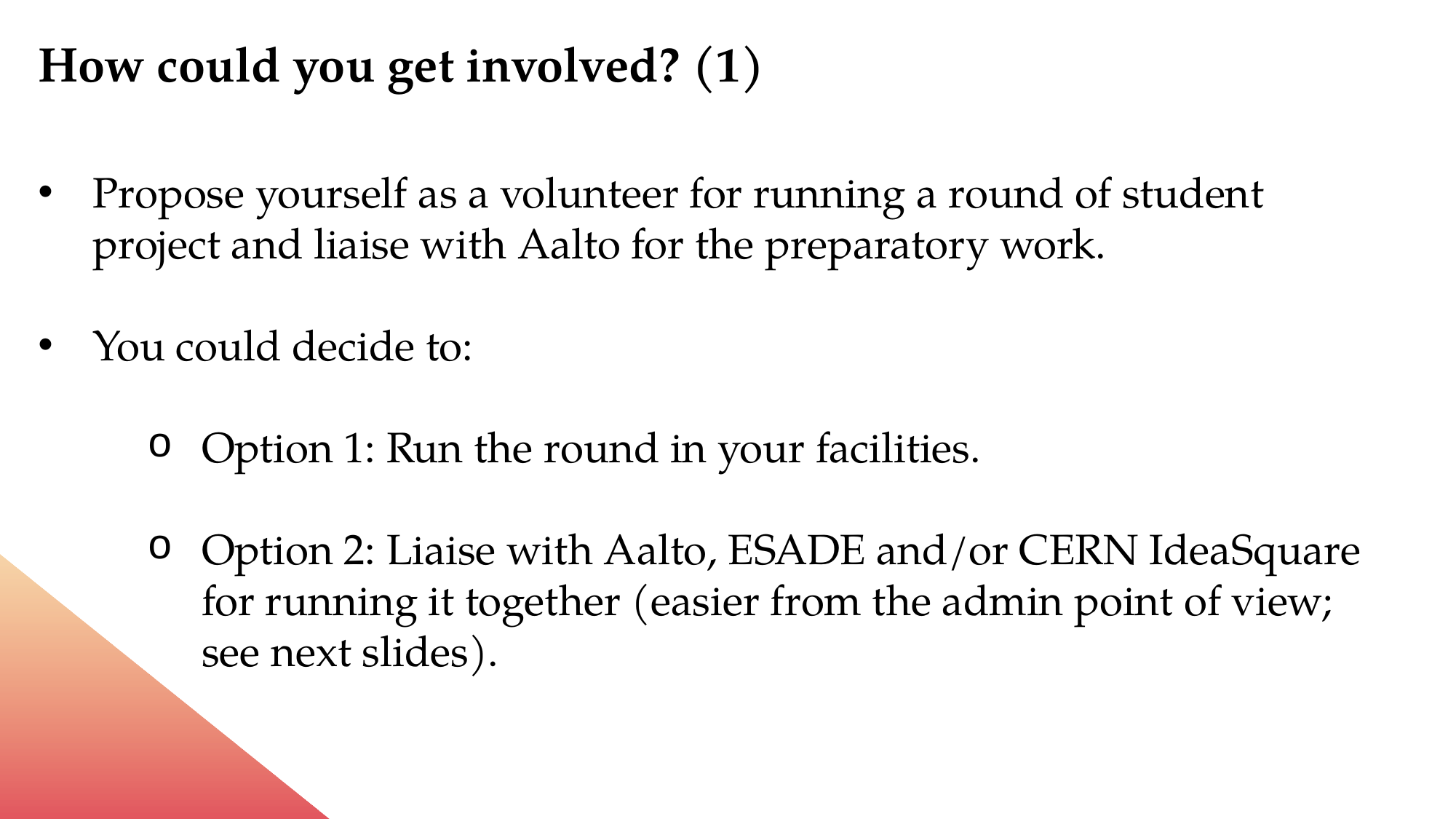

How could you get involved? (1)
Propose yourself as a volunteer for running a round of student project and liaise with Aalto for the preparatory work.

You could decide to:

Option 1: Run the round in your facilities.

Option 2: Liaise with Aalto, ESADE and/or CERN IdeaSquare for running it together (easier from the admin point of view; see next slides).